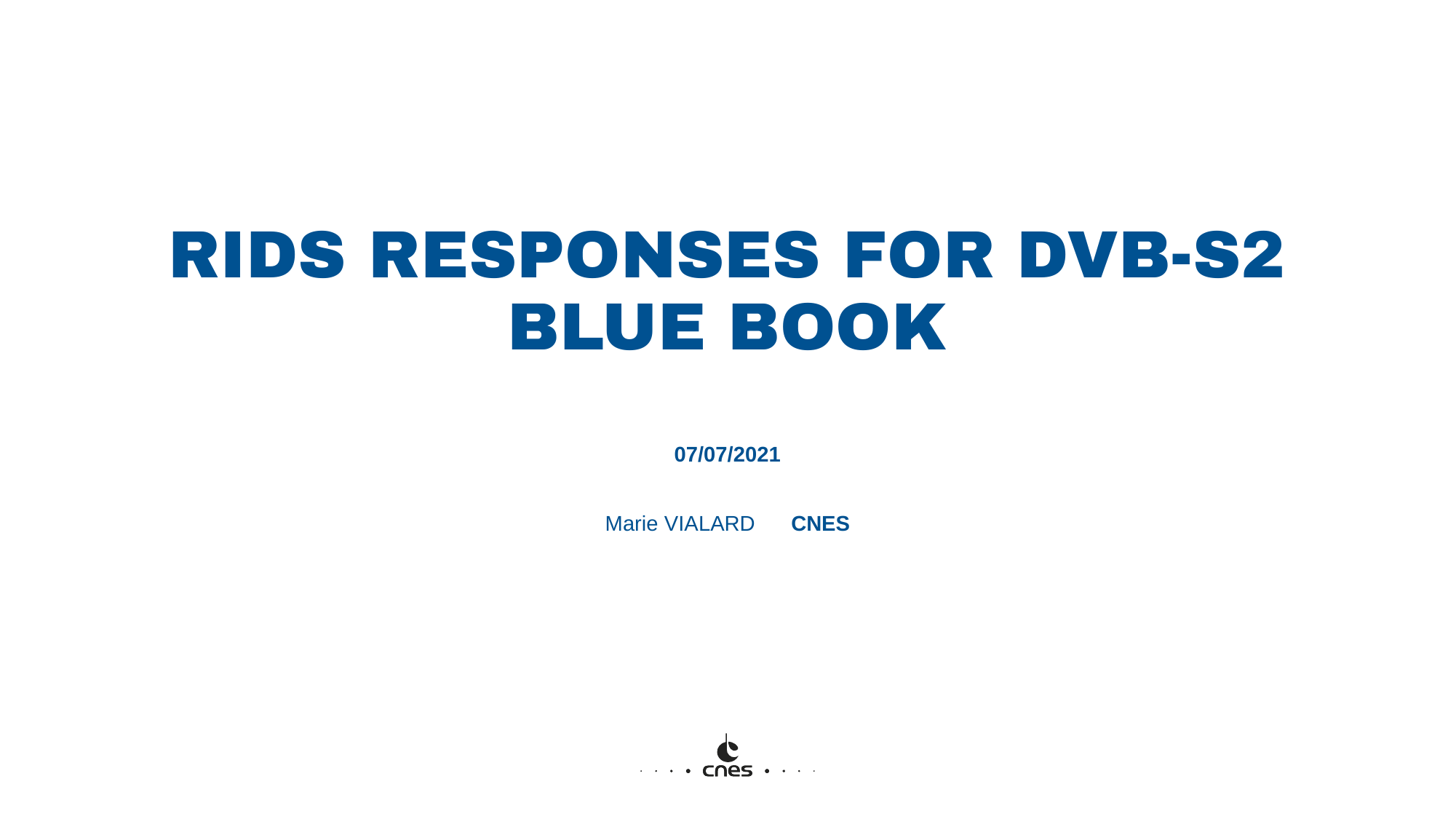

# RIDs responses for DVB-S2 Blue BOOK
07/07/2021
Marie VIALARD      CNES